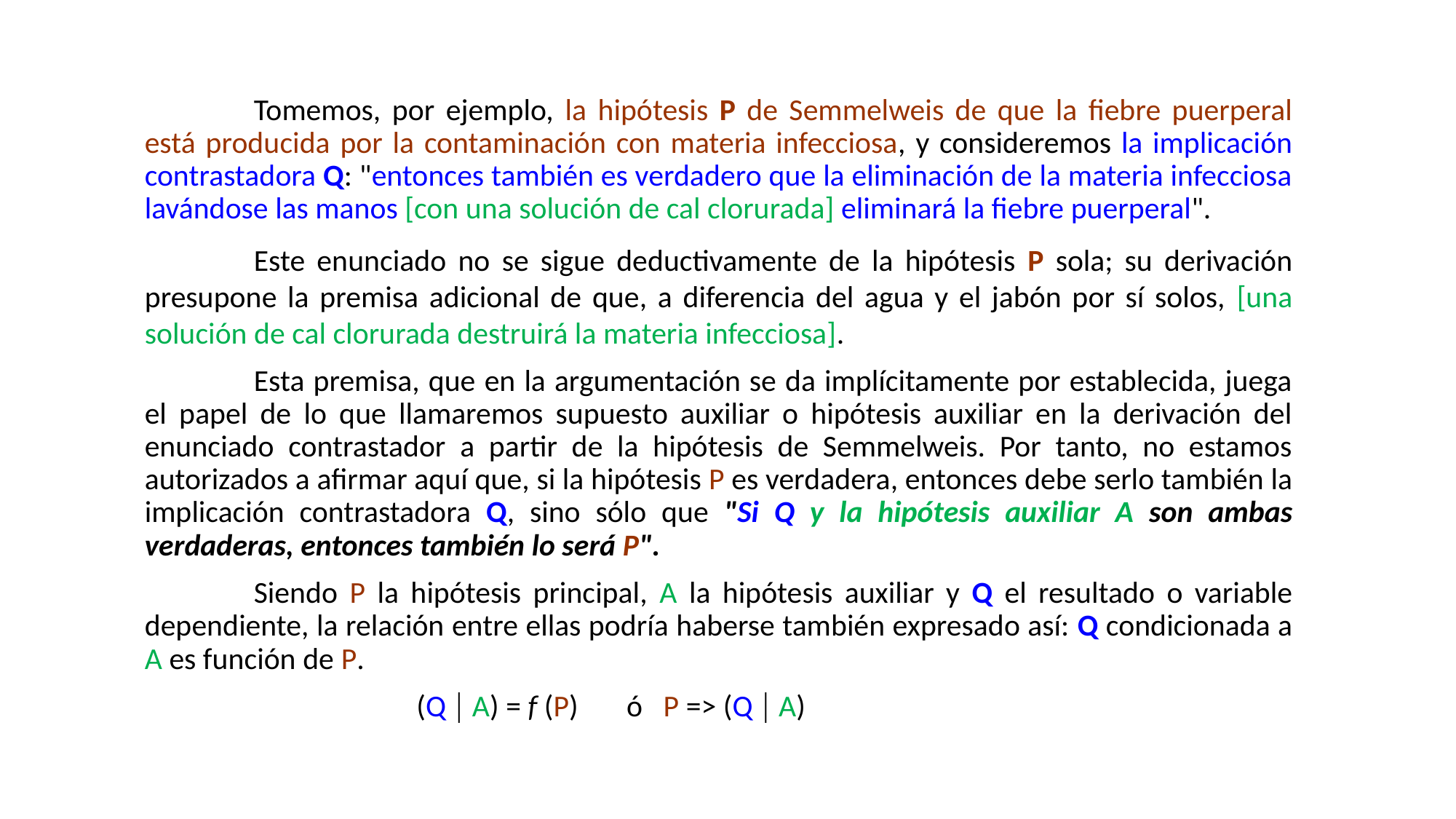

Tomemos, por ejemplo, la hipótesis P de Semmelweis de que la fiebre puerperal está producida por la contaminación con materia infecciosa, y consideremos la implicación contrastadora Q: "entonces también es verdadero que la eliminación de la materia infecciosa lavándose las manos [con una solución de cal clorurada] eliminará la fiebre puerperal".
	Este enunciado no se sigue deductivamente de la hipótesis P sola; su derivación presupone la premisa adicional de que, a diferencia del agua y el jabón por sí solos, [una solución de cal clorurada destruirá la materia infecciosa].
	Esta premisa, que en la argumentación se da implícitamente por establecida, juega el papel de lo que llamaremos supuesto auxiliar o hipótesis auxiliar en la derivación del enunciado contrastador a partir de la hipótesis de Semmelweis. Por tanto, no estamos autorizados a afirmar aquí que, si la hipótesis P es verdadera, entonces debe serlo también la implicación contrastadora Q, sino sólo que "Si Q y la hipótesis auxiliar A son ambas verdaderas, entonces también lo será P".
	Siendo P la hipótesis principal, A la hipótesis auxiliar y Q el resultado o variable dependiente, la relación entre ellas podría haberse también expresado así: Q condicionada a A es función de P.
		(Q | A) = f (P)       ó   P => (Q | A)